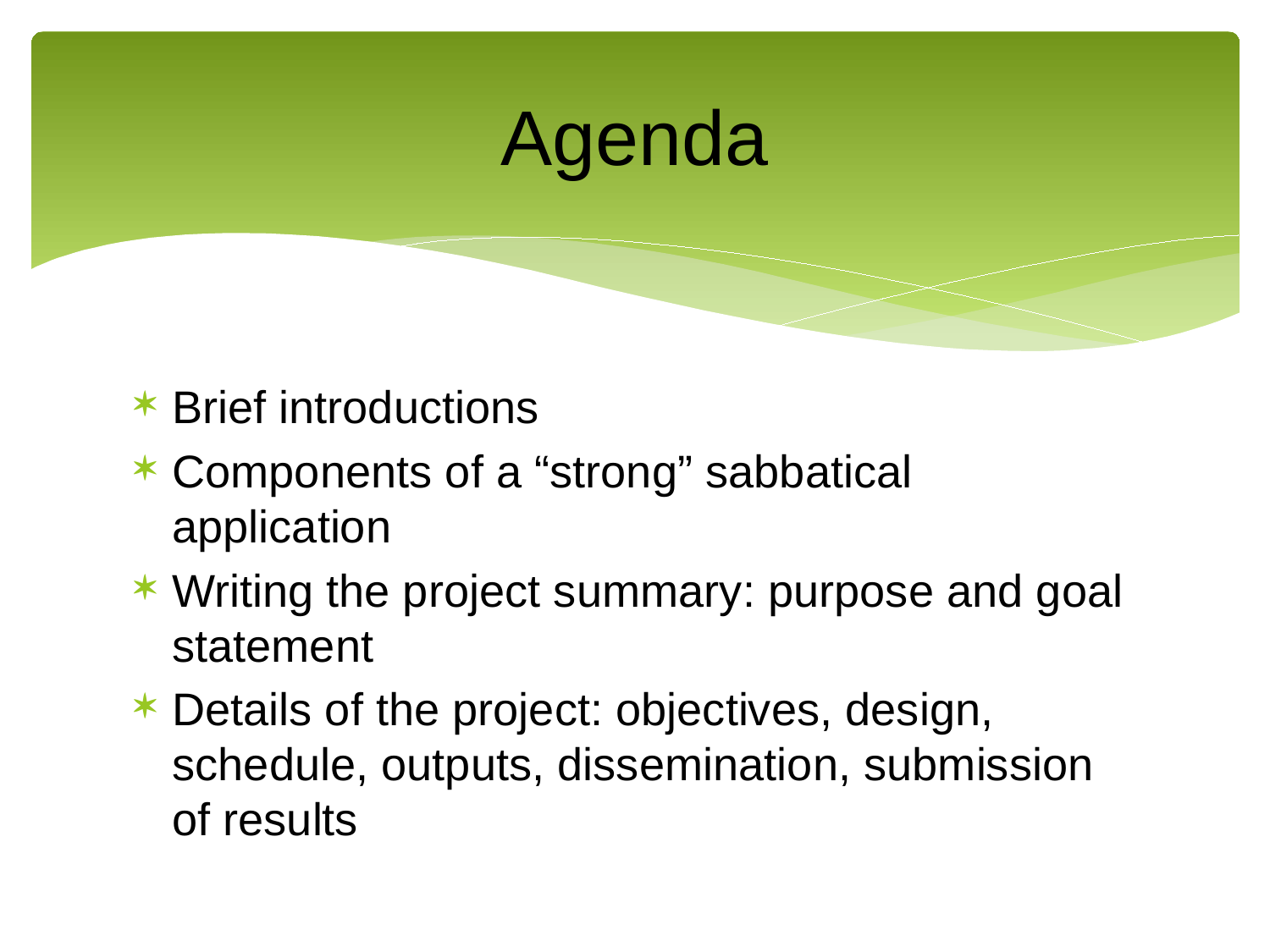

# Agenda
Brief introductions
Components of a “strong” sabbatical application
Writing the project summary: purpose and goal statement
Details of the project: objectives, design, schedule, outputs, dissemination, submission of results